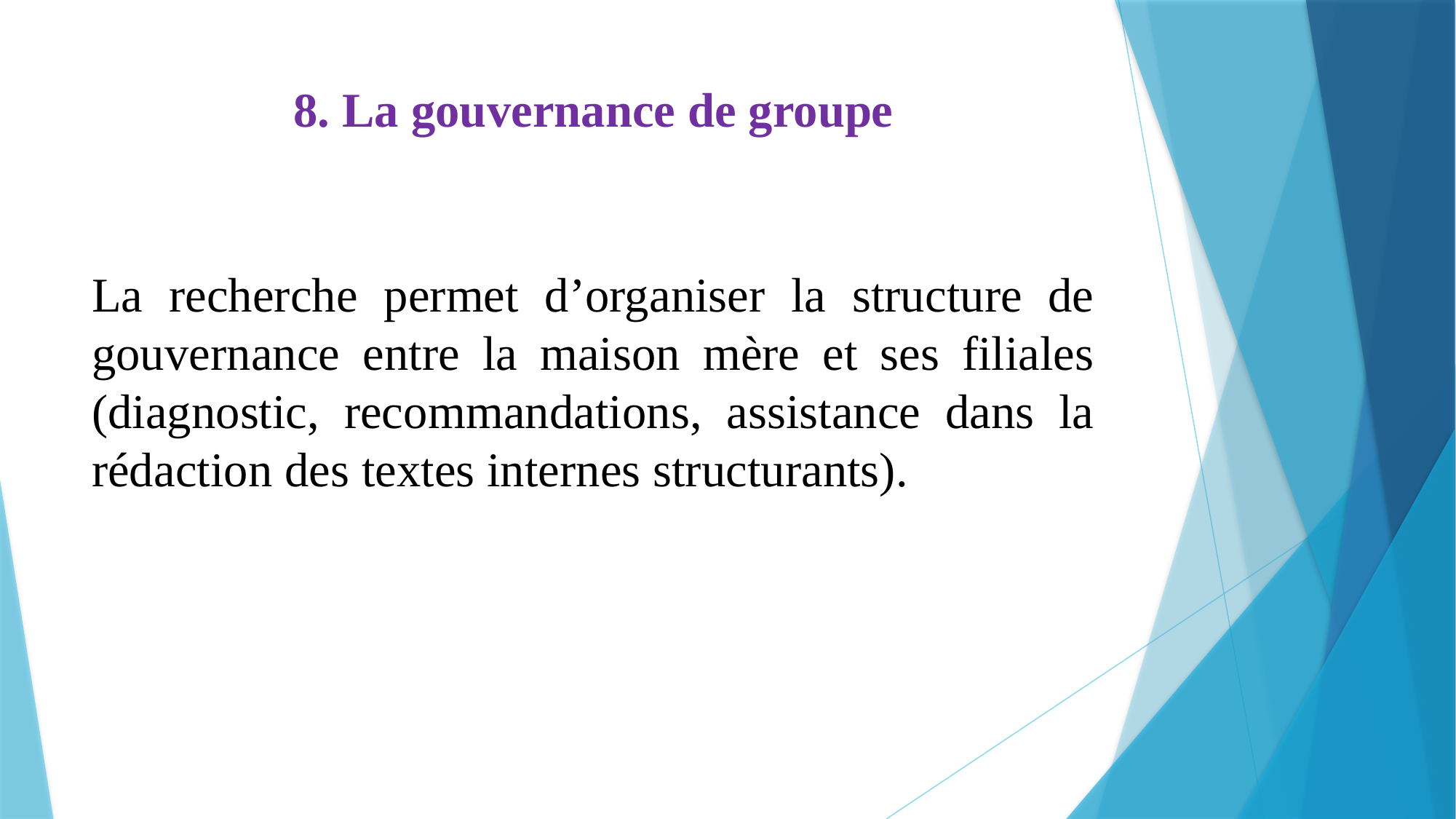

# 8. La gouvernance de groupe
La recherche permet d’organiser la structure de gouvernance entre la maison mère et ses filiales (diagnostic, recommandations, assistance dans la rédaction des textes internes structurants).